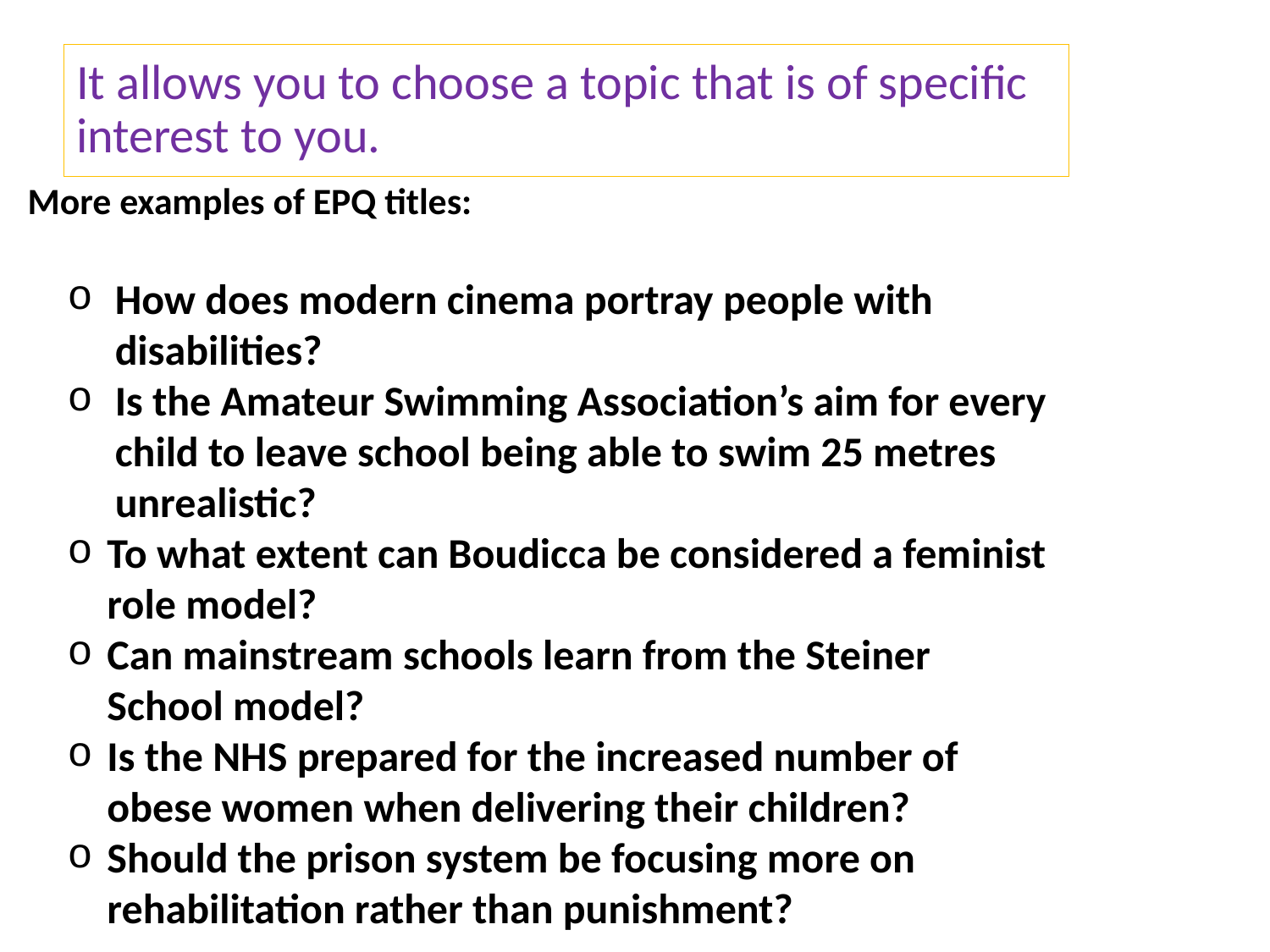

# It allows you to choose a topic that is of specific interest to you.
More examples of EPQ titles:
How does modern cinema portray people with disabilities?
Is the Amateur Swimming Association’s aim for every child to leave school being able to swim 25 metres unrealistic?
To what extent can Boudicca be considered a feminist role model?
Can mainstream schools learn from the Steiner School model?
Is the NHS prepared for the increased number of obese women when delivering their children?
Should the prison system be focusing more on rehabilitation rather than punishment?